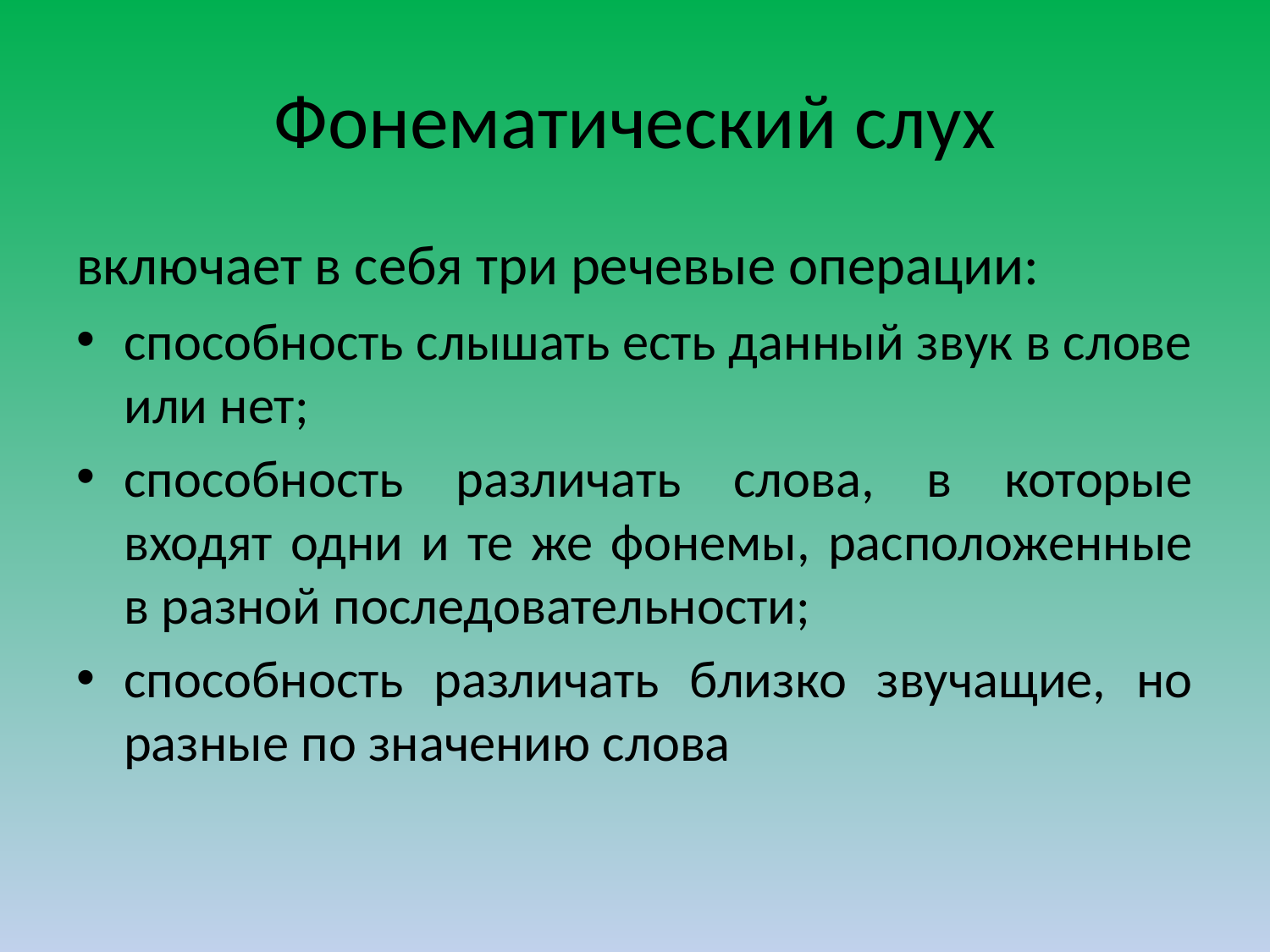

# Фонематический слух
включает в себя три речевые операции:
способность слышать есть данный звук в слове или нет;
способность различать слова, в которые входят одни и те же фонемы, расположенные в разной последовательности;
способность различать близко звучащие, но разные по значению слова